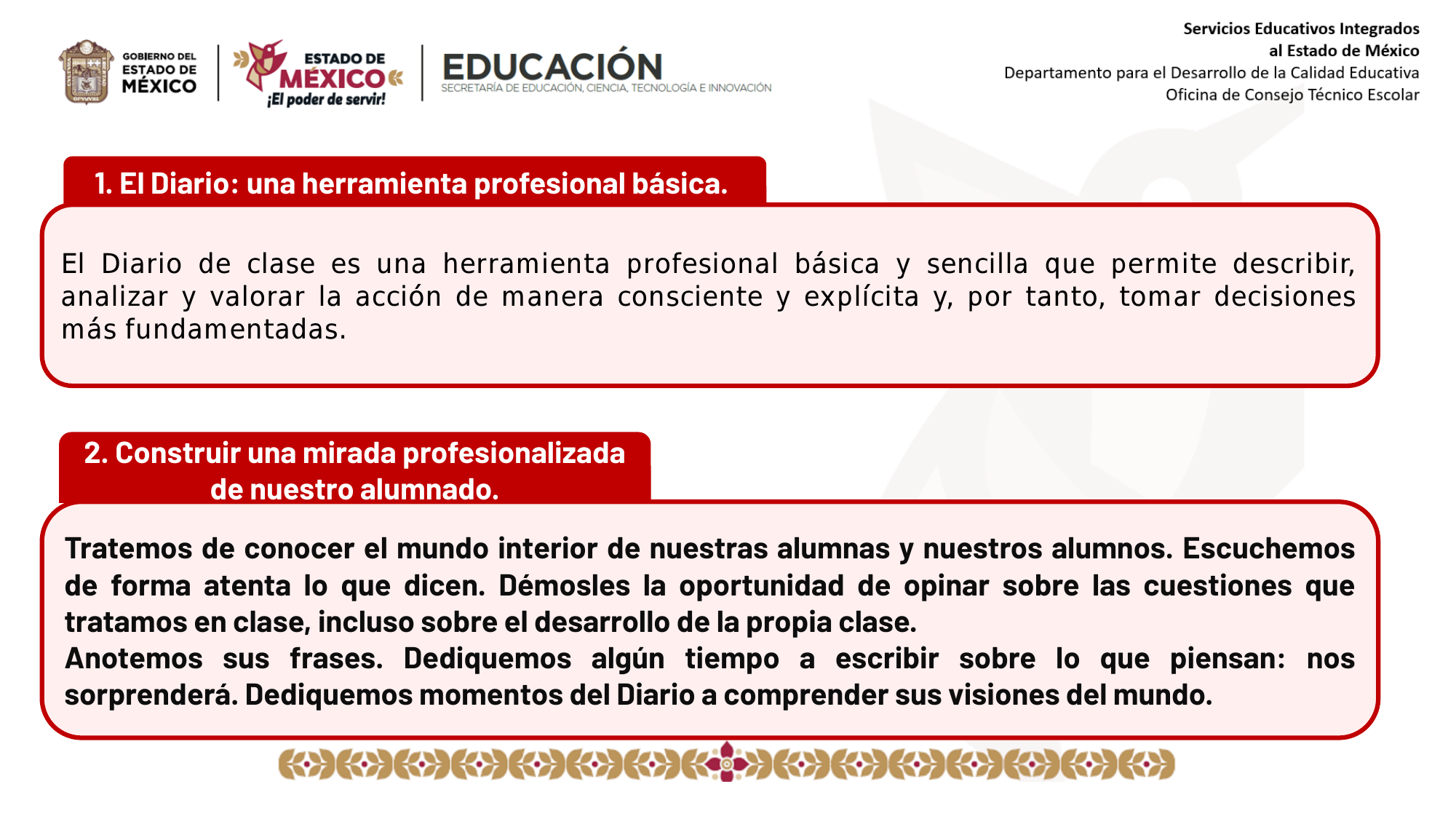

1. El Diario: una herramienta profesional básica.
El Diario de clase es una herramienta profesional básica y sencilla que permite describir, analizar y valorar la acción de manera consciente y explícita y, por tanto, tomar decisiones más fundamentadas.
2. Construir una mirada profesionalizada de nuestro alumnado.
Tratemos de conocer el mundo interior de nuestras alumnas y nuestros alumnos. Escuchemos de forma atenta lo que dicen. Démosles la oportunidad de opinar sobre las cuestiones que tratamos en clase, incluso sobre el desarrollo de la propia clase.
Anotemos sus frases. Dediquemos algún tiempo a escribir sobre lo que piensan: nos sorprenderá. Dediquemos momentos del Diario a comprender sus visiones del mundo.